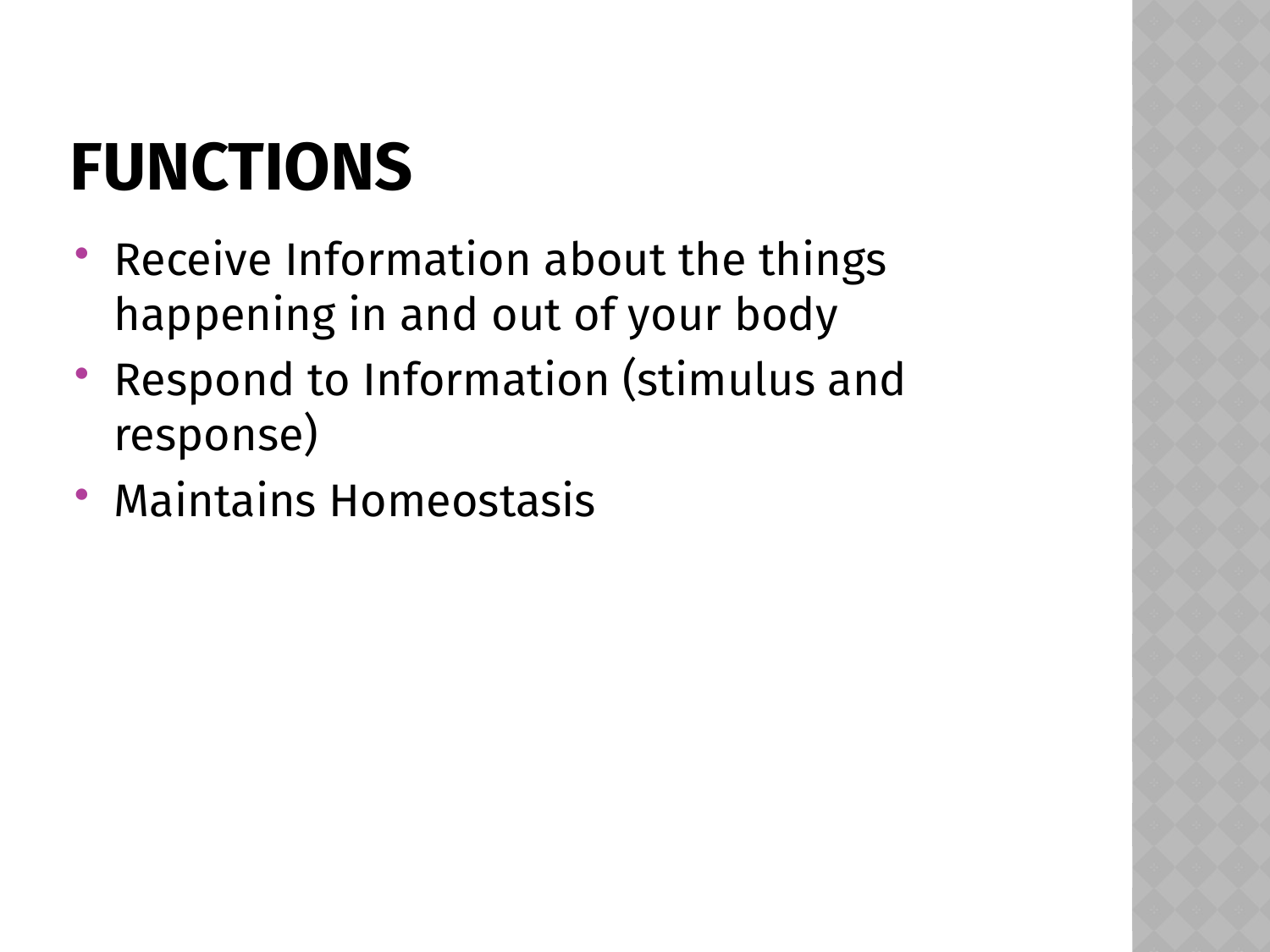

# Functions
Receive Information about the things happening in and out of your body
Respond to Information (stimulus and response)
Maintains Homeostasis